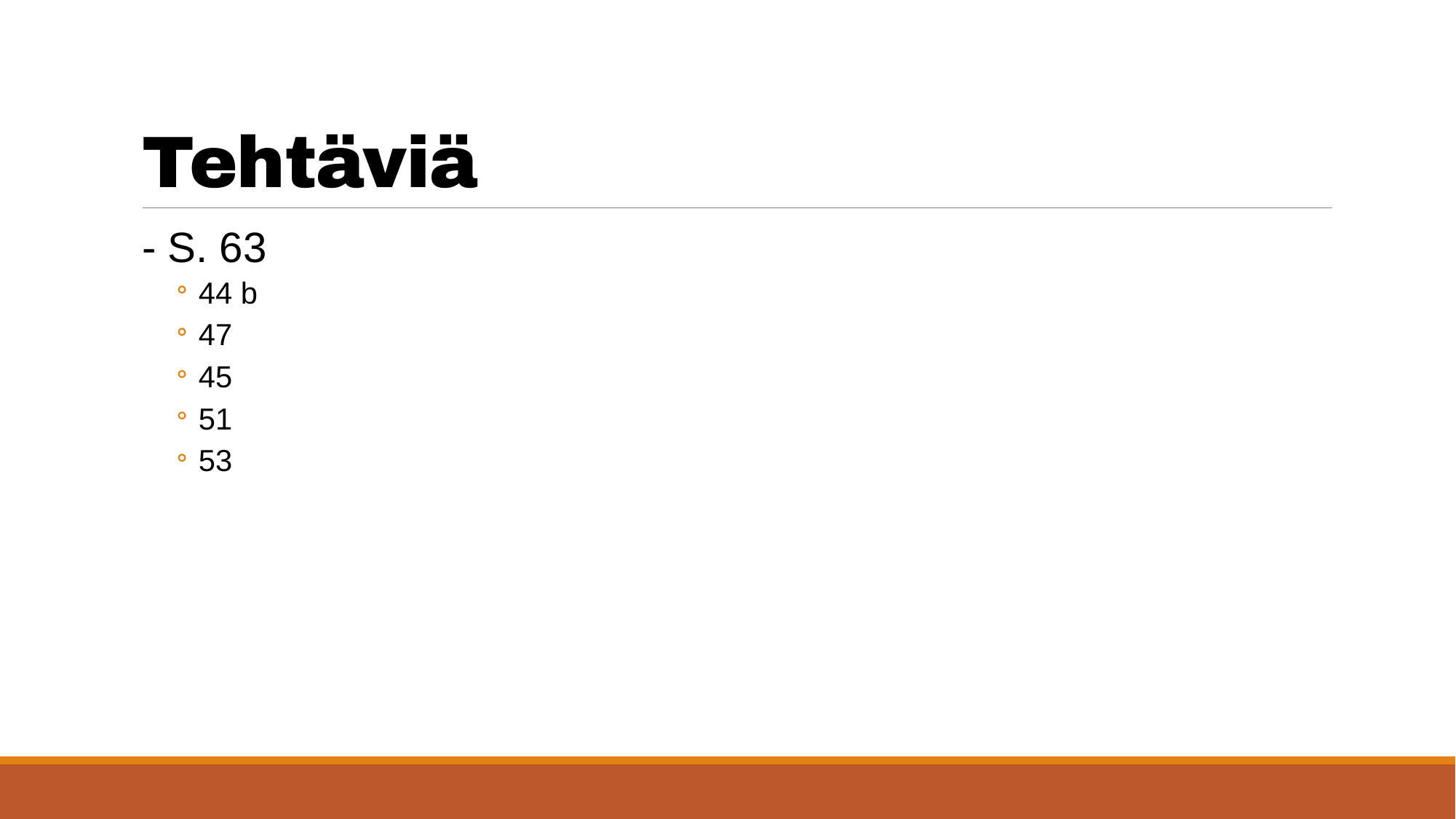

# Tehtäviä
- S. 63
44 b
47
45
51
53